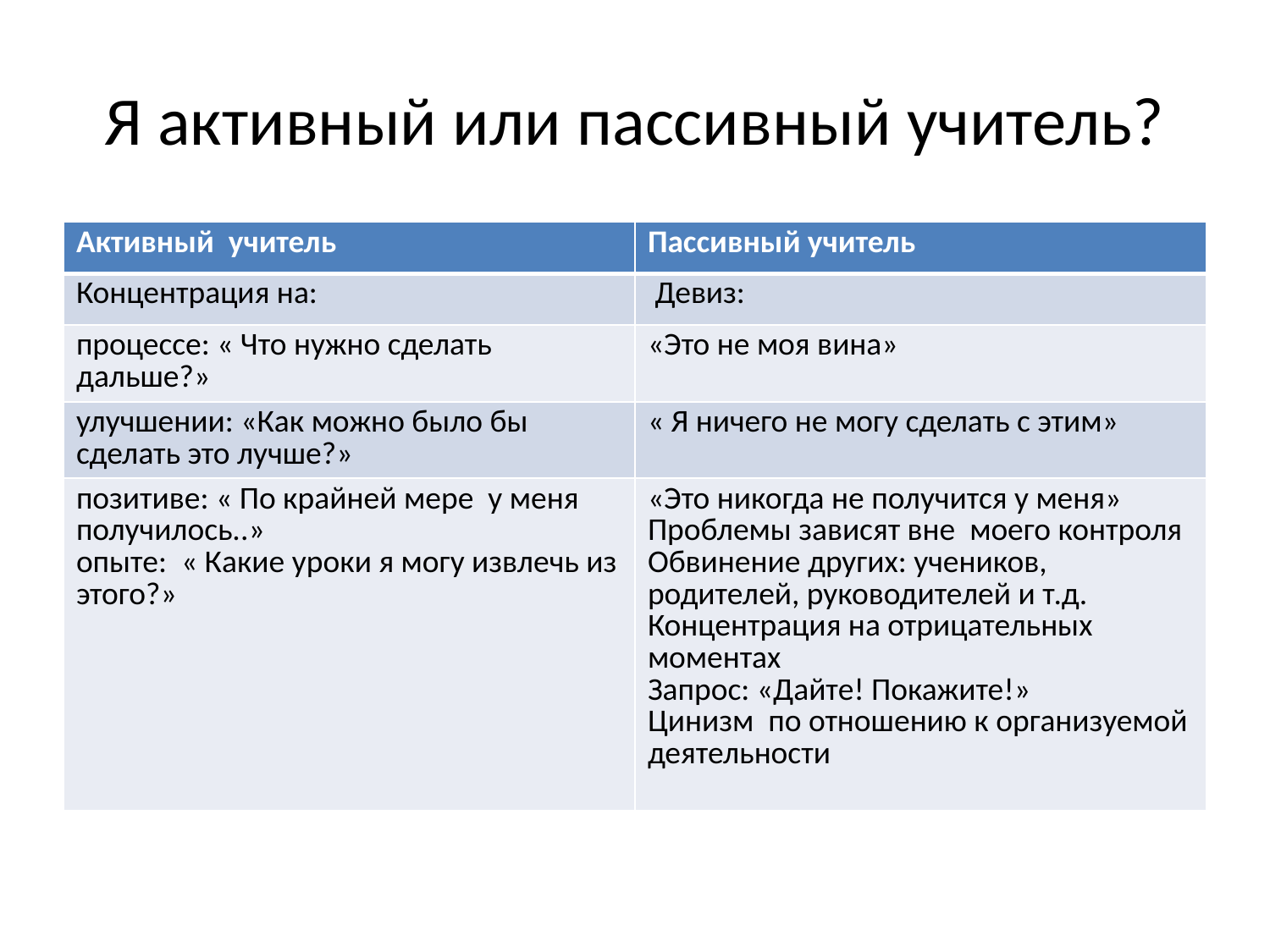

# Я активный или пассивный учитель?
| Активный учитель | Пассивный учитель |
| --- | --- |
| Концентрация на: | Девиз: |
| процессе: « Что нужно сделать дальше?» | «Это не моя вина» |
| улучшении: «Как можно было бы сделать это лучше?» | « Я ничего не могу сделать с этим» |
| позитиве: « По крайней мере у меня получилось..» опыте: « Какие уроки я могу извлечь из этого?» | «Это никогда не получится у меня» Проблемы зависят вне моего контроля Обвинение других: учеников, родителей, руководителей и т.д. Концентрация на отрицательных моментах Запрос: «Дайте! Покажите!» Цинизм по отношению к организуемой деятельности |